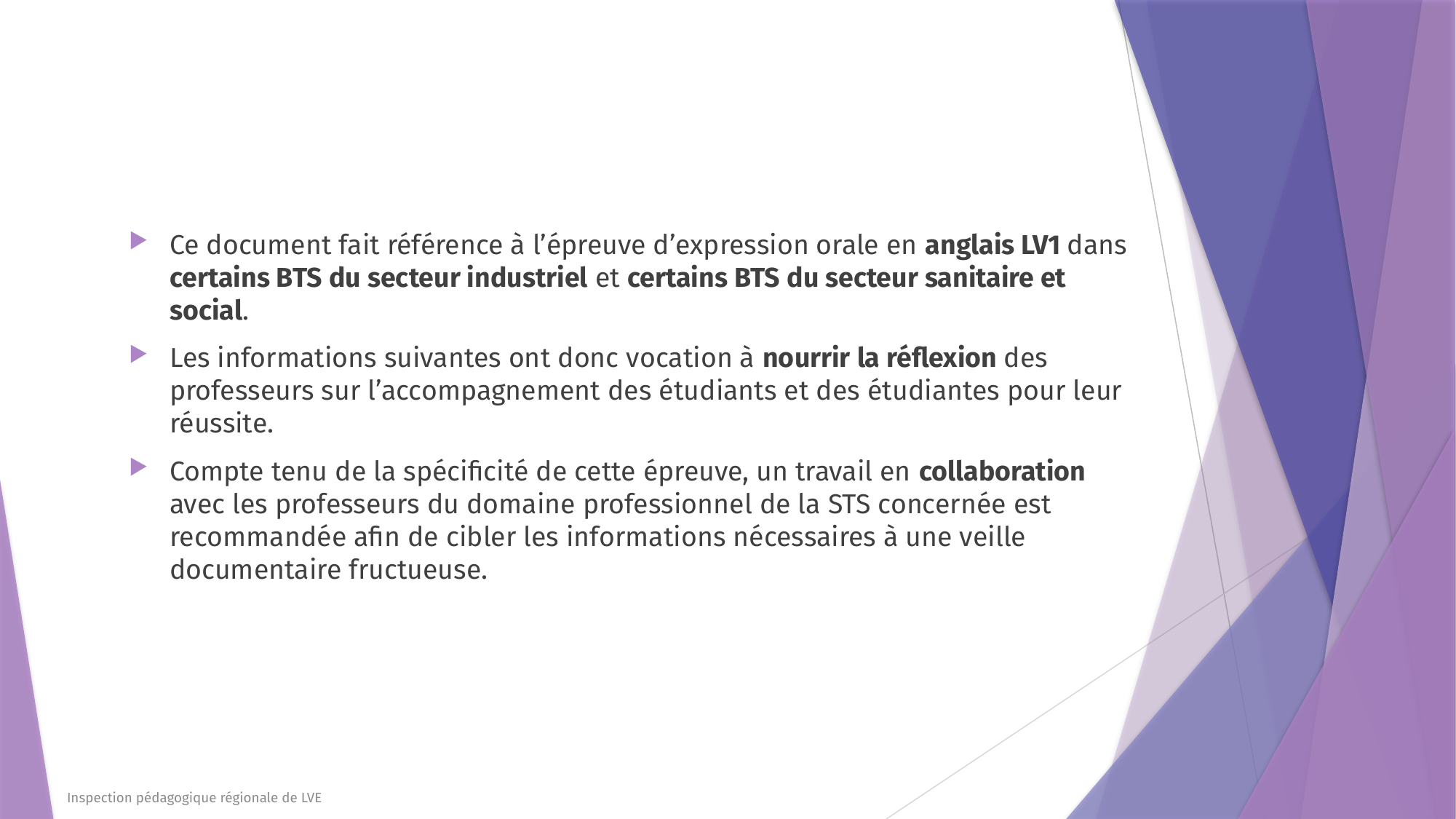

Ce document fait référence à l’épreuve d’expression orale en anglais LV1 dans certains BTS du secteur industriel et certains BTS du secteur sanitaire et social.
Les informations suivantes ont donc vocation à nourrir la réflexion des professeurs sur l’accompagnement des étudiants et des étudiantes pour leur réussite.
Compte tenu de la spécificité de cette épreuve, un travail en collaboration avec les professeurs du domaine professionnel de la STS concernée est recommandée afin de cibler les informations nécessaires à une veille documentaire fructueuse.
Inspection pédagogique régionale de LVE